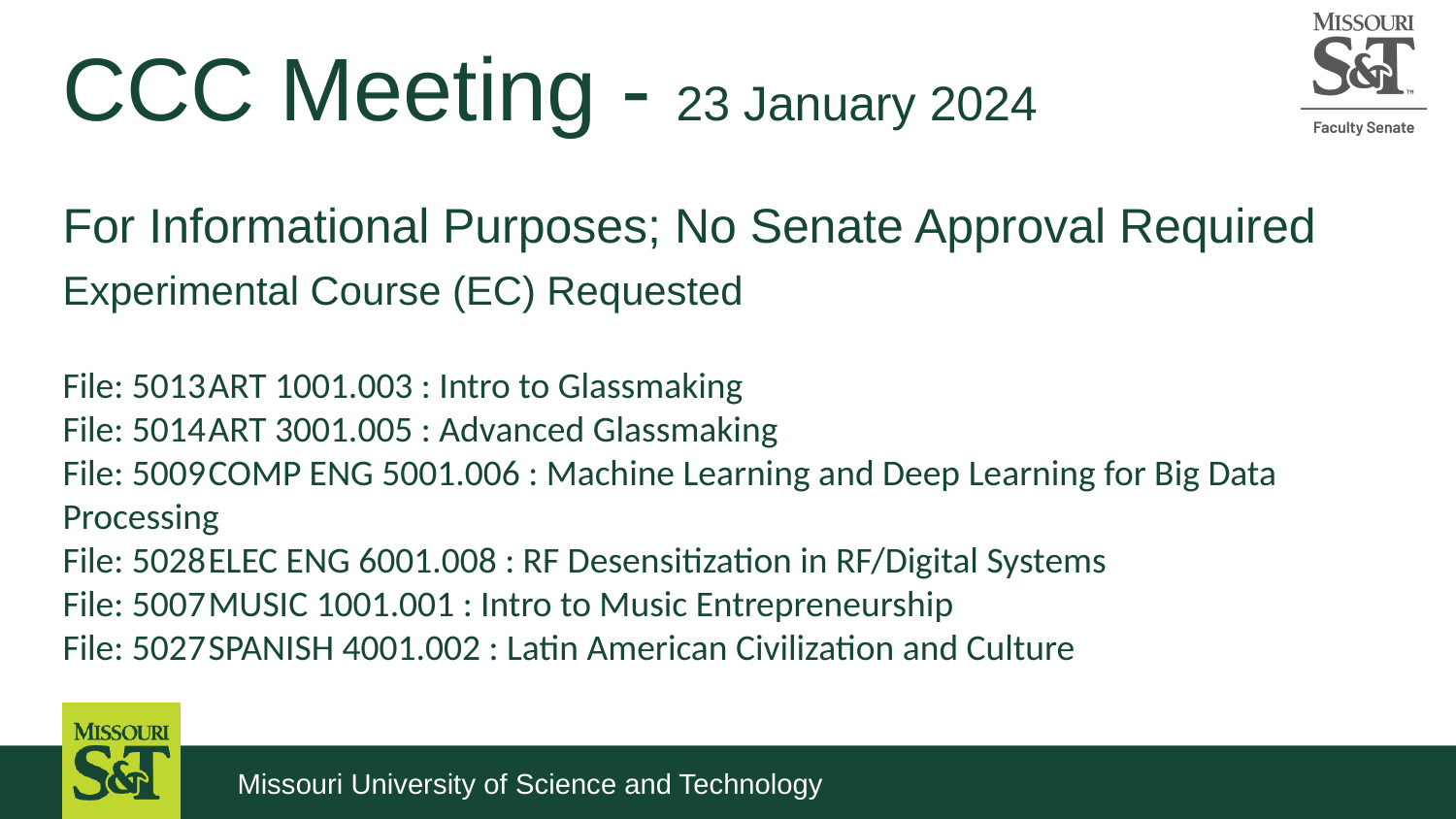

# CCC Meeting - 23 January 2024
For Informational Purposes; No Senate Approval Required
Experimental Course (EC) Requested

File: 5013	ART 1001.003 : Intro to Glassmaking
File: 5014	ART 3001.005 : Advanced Glassmaking
File: 5009	COMP ENG 5001.006 : Machine Learning and Deep Learning for Big Data Processing
File: 5028	ELEC ENG 6001.008 : RF Desensitization in RF/Digital Systems
File: 5007	MUSIC 1001.001 : Intro to Music Entrepreneurship
File: 5027	SPANISH 4001.002 : Latin American Civilization and Culture
Missouri University of Science and Technology